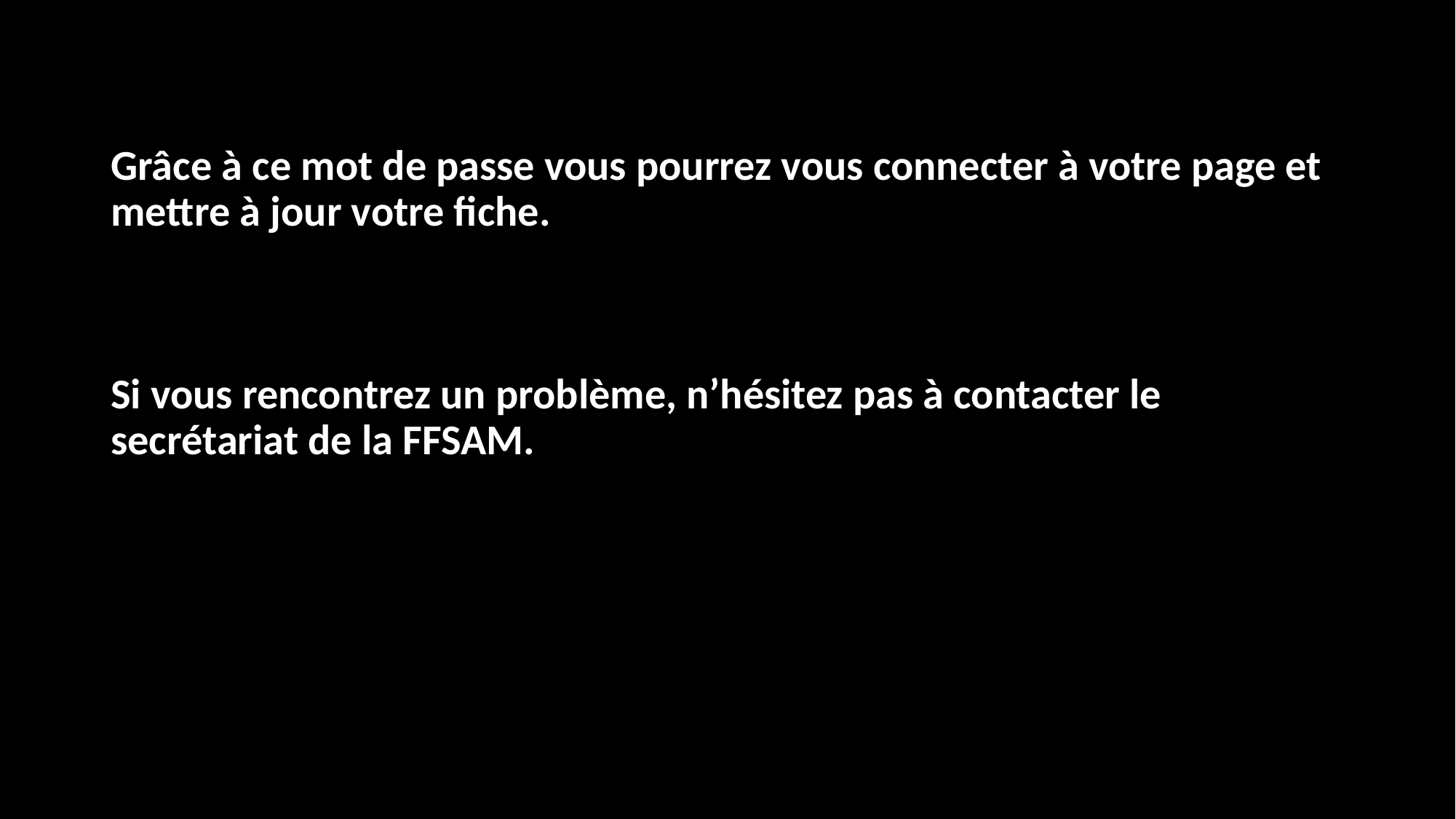

Grâce à ce mot de passe vous pourrez vous connecter à votre page et mettre à jour votre fiche.

Si vous rencontrez un problème, n’hésitez pas à contacter le secrétariat de la FFSAM.